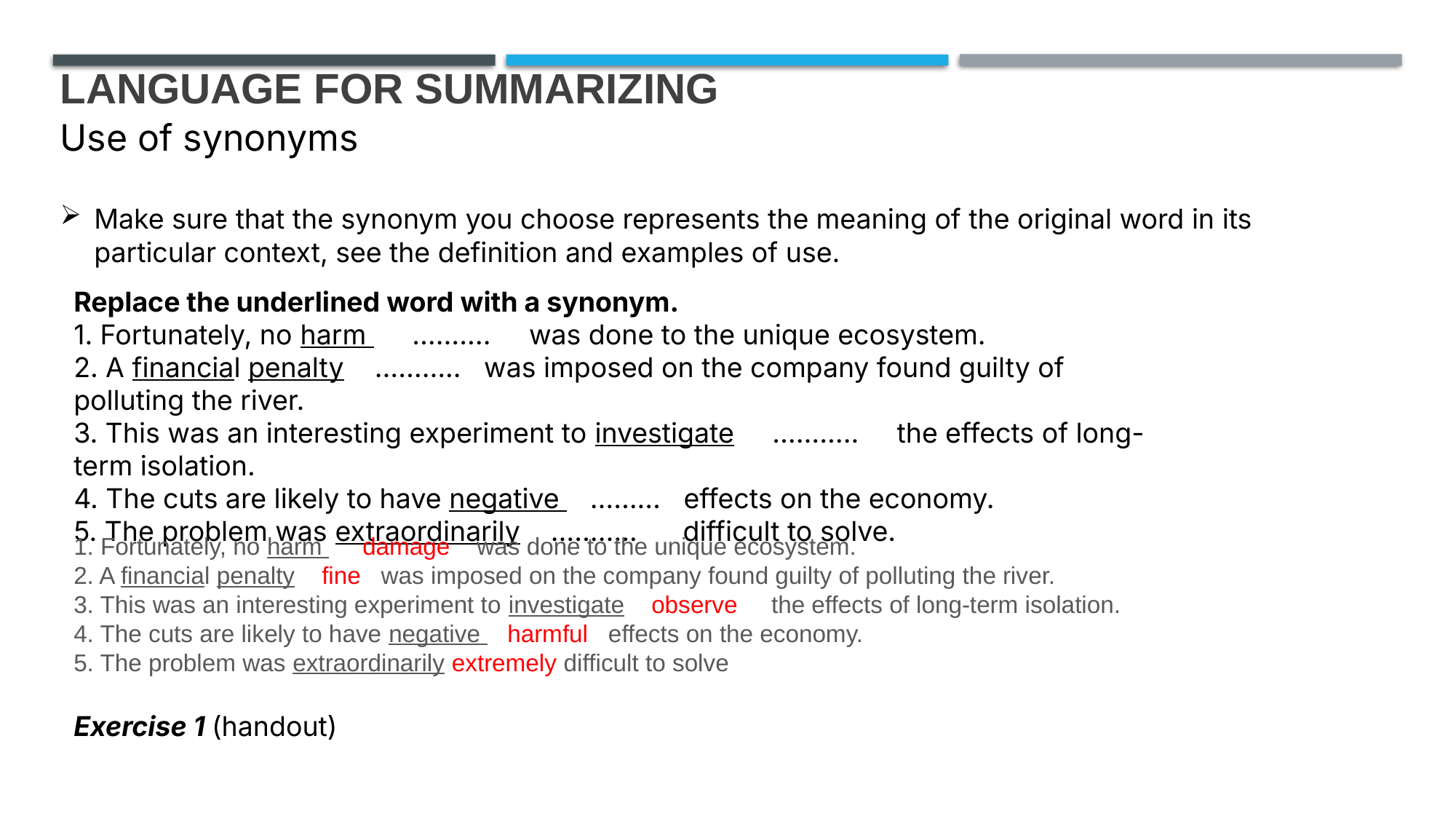

# language for summarizing
Use of synonyms

Make sure that the synonym you choose represents the meaning of the original word in its particular context, see the definition and examples of use.

Replace the underlined word with a synonym.
1. Fortunately, no harm      ……….     was done to the unique ecosystem.
2. A financial penalty    ………..   was imposed on the company found guilty of polluting the river.
3. This was an interesting experiment to investigate     ………..     the effects of long-term isolation.
4. The cuts are likely to have negative    ………   effects on the economy.
5. The problem was extraordinarily    ………..      difficult to solve.

1. Fortunately, no harm      damage    was done to the unique ecosystem.
2. A financial penalty    fine   was imposed on the company found guilty of polluting the river.
3. This was an interesting experiment to investigate    observe     the effects of long-term isolation.
4. The cuts are likely to have negative    harmful   effects on the economy.
5. The problem was extraordinarily extremely difficult to solve

Exercise 1 (handout)